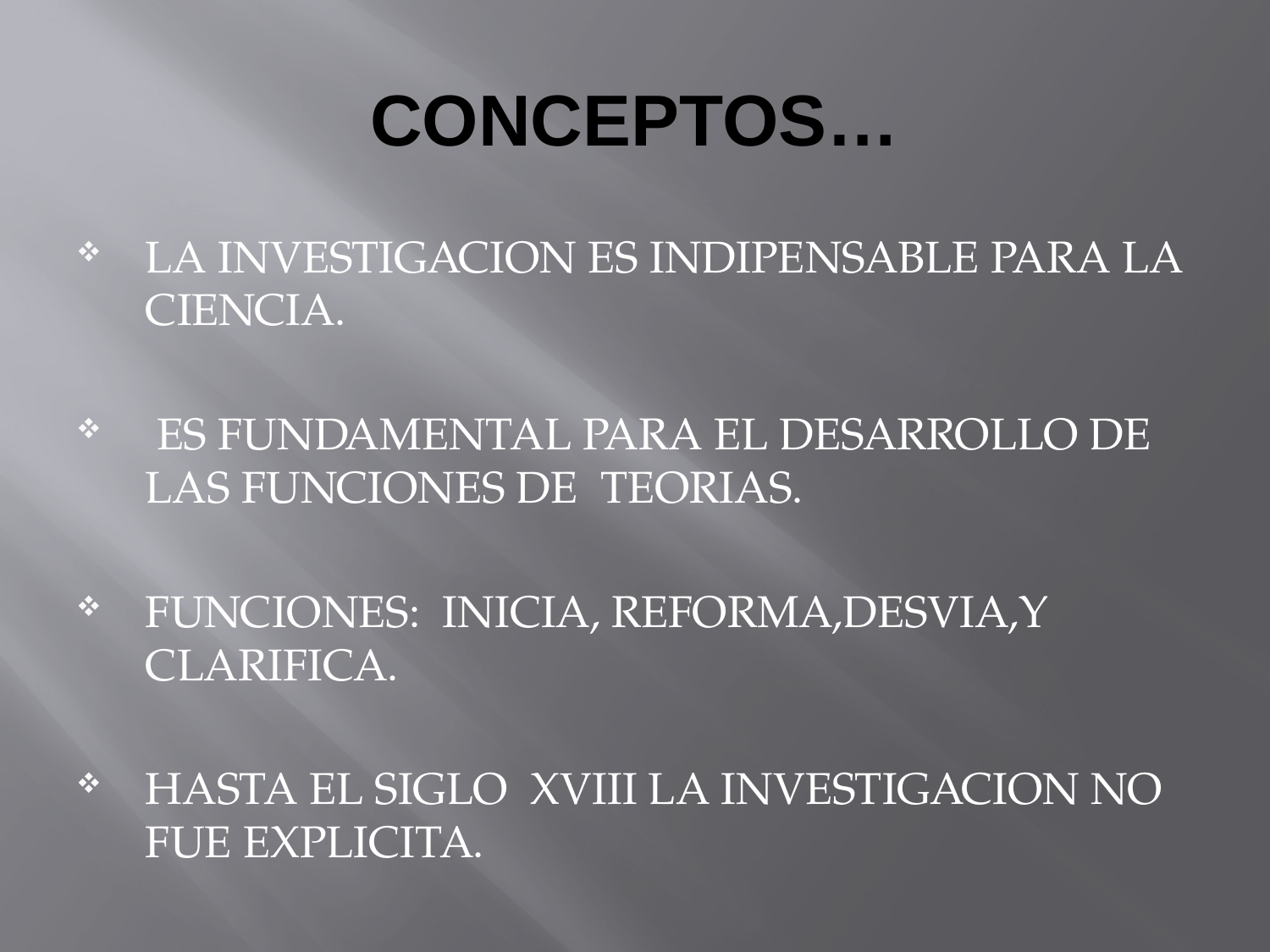

# CONCEPTOS…
LA INVESTIGACION ES INDIPENSABLE PARA LA CIENCIA.

 ES FUNDAMENTAL PARA EL DESARROLLO DE LAS FUNCIONES DE  TEORIAS.

FUNCIONES:  INICIA, REFORMA,DESVIA,Y CLARIFICA.

HASTA EL SIGLO  XVIII LA INVESTIGACION NO FUE EXPLICITA.